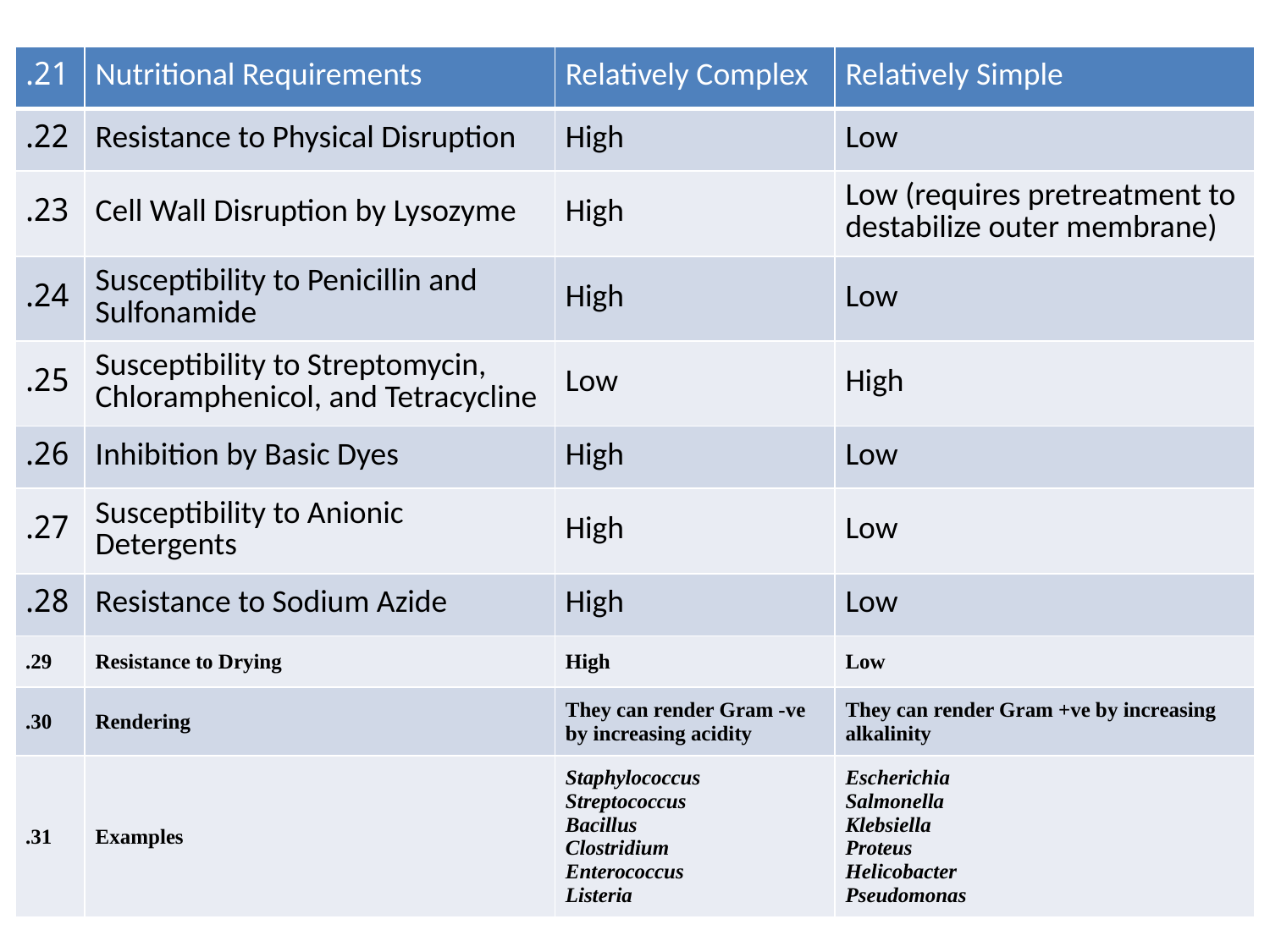

| 21. | Nutritional Requirements | Relatively Complex | Relatively Simple |
| --- | --- | --- | --- |
| 22. | Resistance to Physical Disruption | High | Low |
| 23. | Cell Wall Disruption by Lysozyme | High | Low (requires pretreatment to destabilize outer membrane) |
| 24. | Susceptibility to Penicillin and Sulfonamide | High | Low |
| 25. | Susceptibility to Streptomycin, Chloramphenicol, and Tetracycline | Low | High |
| 26. | Inhibition by Basic Dyes | High | Low |
| 27. | Susceptibility to Anionic Detergents | High | Low |
| 28. | Resistance to Sodium Azide | High | Low |
| 29. | Resistance to Drying | High | Low |
| 30. | Rendering | They can render Gram -ve by increasing acidity | They can render Gram +ve by increasing alkalinity |
| 31. | Examples | Staphylococcus Streptococcus Bacillus Clostridium Enterococcus Listeria | Escherichia Salmonella Klebsiella Proteus Helicobacter Pseudomonas |